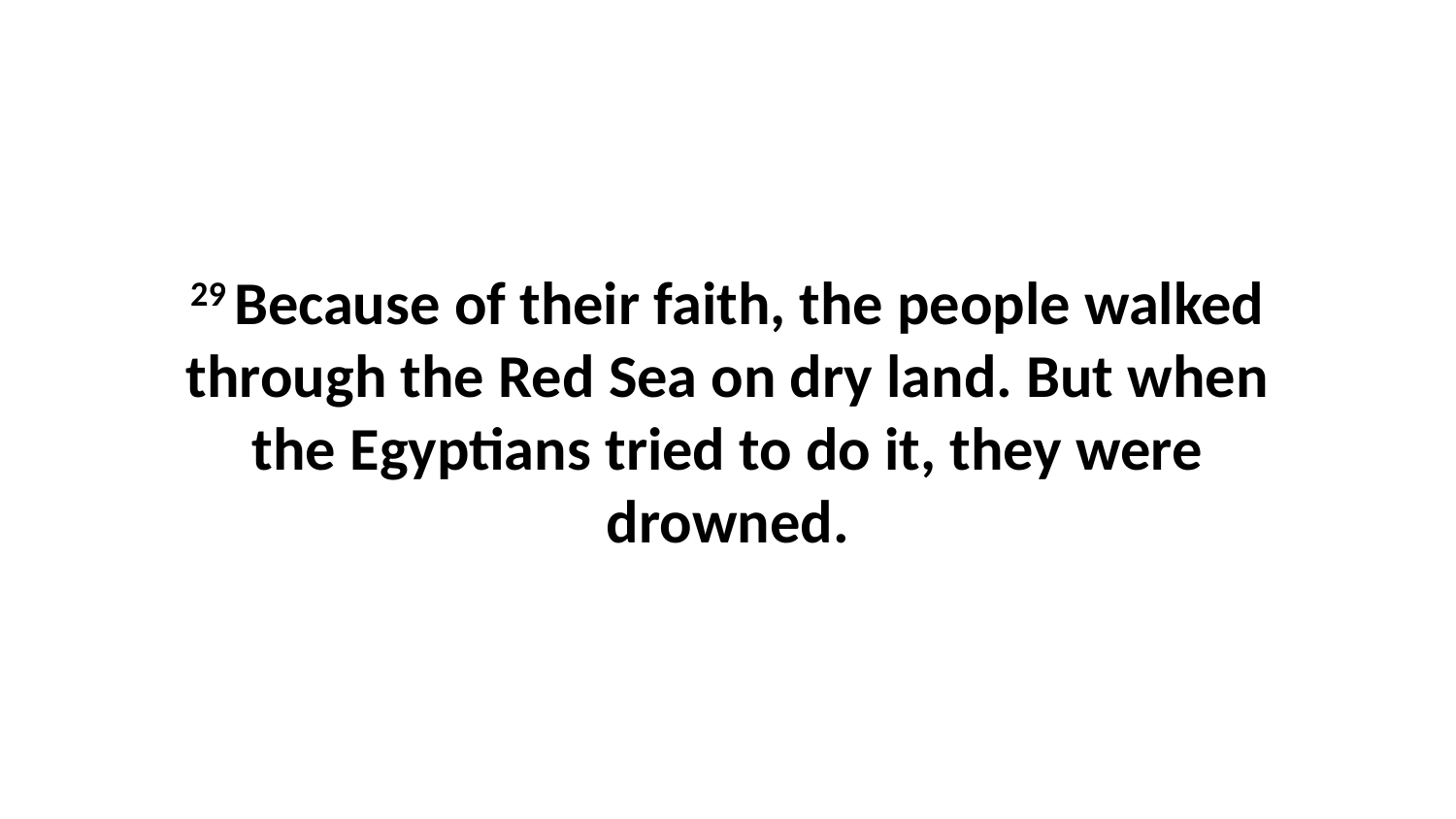

29 Because of their faith, the people walked through the Red Sea on dry land. But when the Egyptians tried to do it, they were drowned.